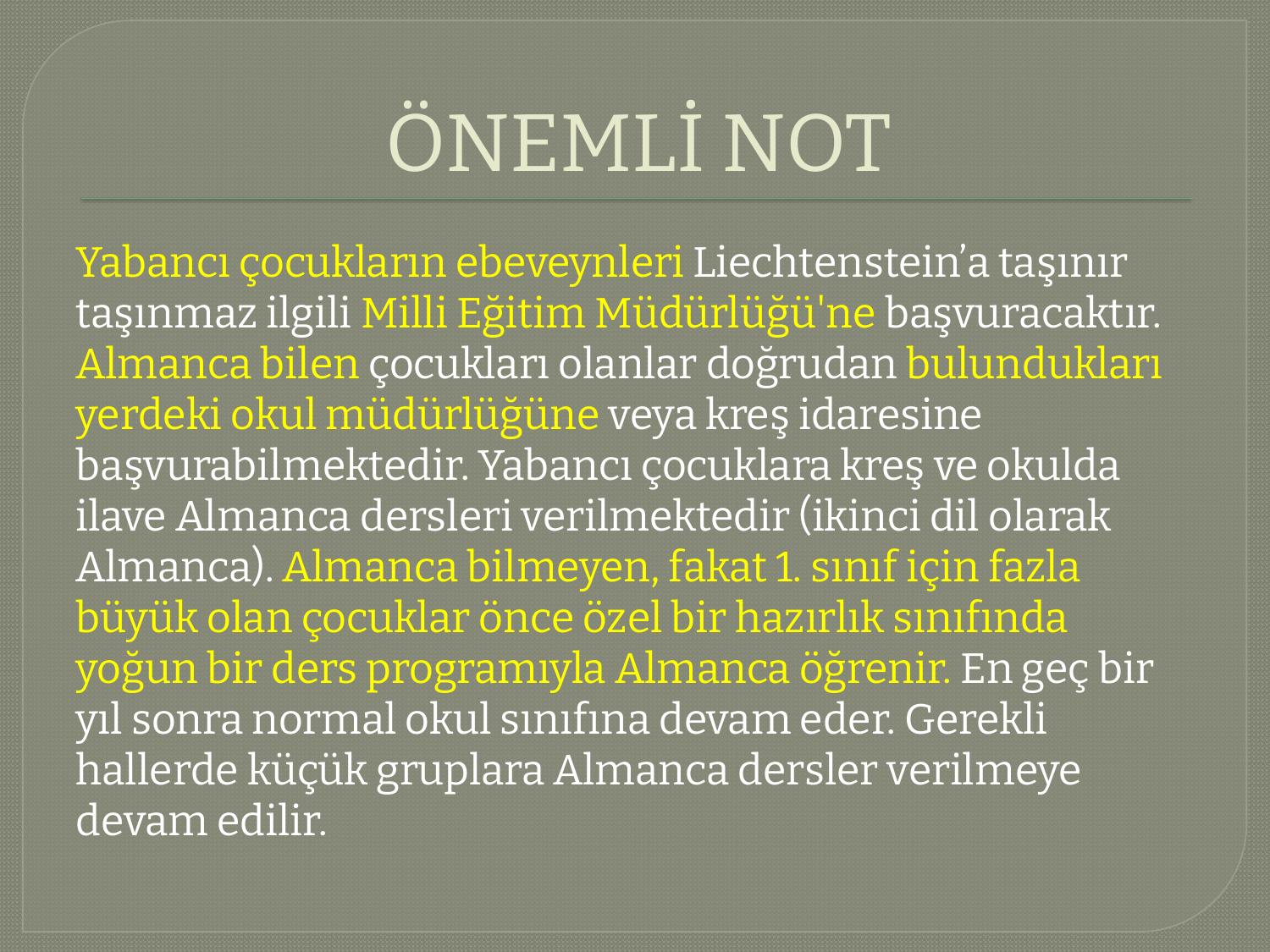

# ÖNEMLİ NOT
Yabancı çocukların ebeveynleri Liechtenstein’a taşınır taşınmaz ilgili Milli Eğitim Müdürlüğü'ne başvuracaktır. Almanca bilen çocukları olanlar doğrudan bulundukları yerdeki okul müdürlüğüne veya kreş idaresine başvurabilmektedir. Yabancı çocuklara kreş ve okulda ilave Almanca dersleri verilmektedir (ikinci dil olarak Almanca). Almanca bilmeyen, fakat 1. sınıf için fazla büyük olan çocuklar önce özel bir hazırlık sınıfında yoğun bir ders programıyla Almanca öğrenir. En geç bir yıl sonra normal okul sınıfına devam eder. Gerekli hallerde küçük gruplara Almanca dersler verilmeye devam edilir.